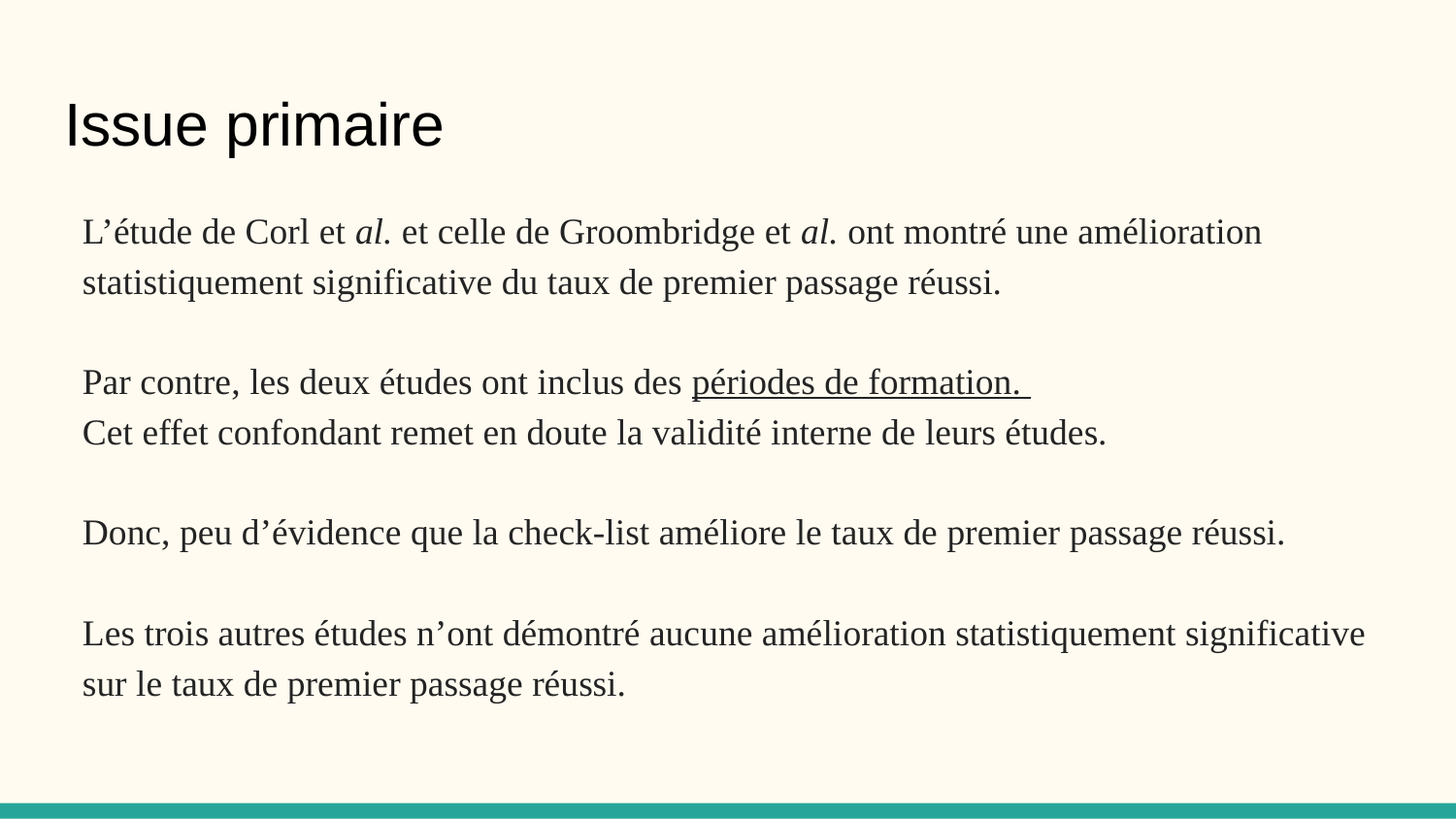

# Issue primaire
L’étude de Corl et al. et celle de Groombridge et al. ont montré une amélioration statistiquement significative du taux de premier passage réussi.

Par contre, les deux études ont inclus des périodes de formation.
Cet effet confondant remet en doute la validité interne de leurs études.

Donc, peu d’évidence que la check-list améliore le taux de premier passage réussi.

Les trois autres études n’ont démontré aucune amélioration statistiquement significative sur le taux de premier passage réussi.